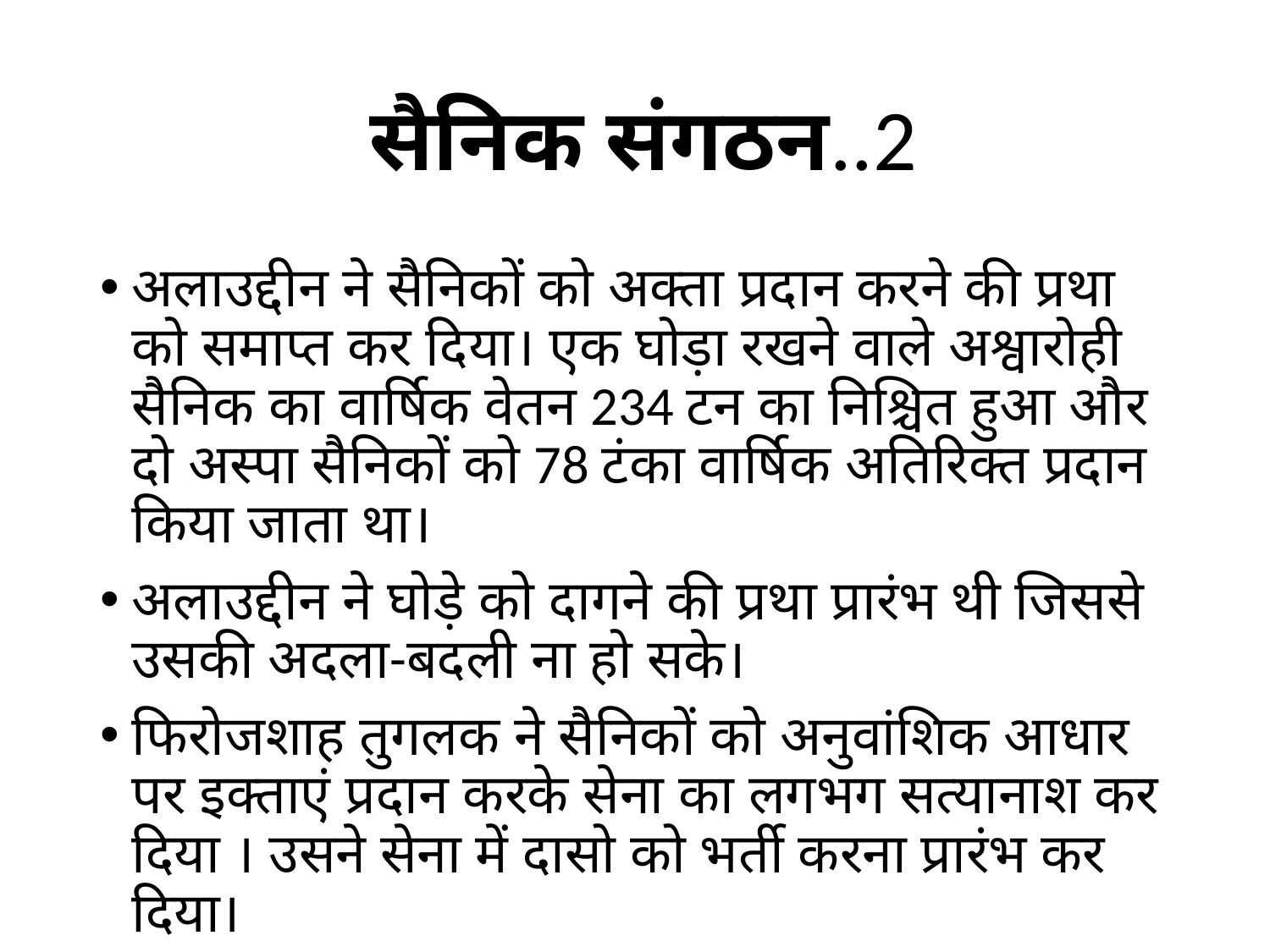

# सैनिक संगठन..2
अलाउद्दीन ने सैनिकों को अक्ता प्रदान करने की प्रथा को समाप्त कर दिया। एक घोड़ा रखने वाले अश्वारोही सैनिक का वार्षिक वेतन 234 टन का निश्चित हुआ और दो अस्पा सैनिकों को 78 टंका वार्षिक अतिरिक्त प्रदान किया जाता था।
अलाउद्दीन ने घोड़े को दागने की प्रथा प्रारंभ थी जिससे उसकी अदला-बदली ना हो सके।
फिरोजशाह तुगलक ने सैनिकों को अनुवांशिक आधार पर इक्ताएं प्रदान करके सेना का लगभग सत्यानाश कर दिया । उसने सेना में दासो को भर्ती करना प्रारंभ कर दिया।